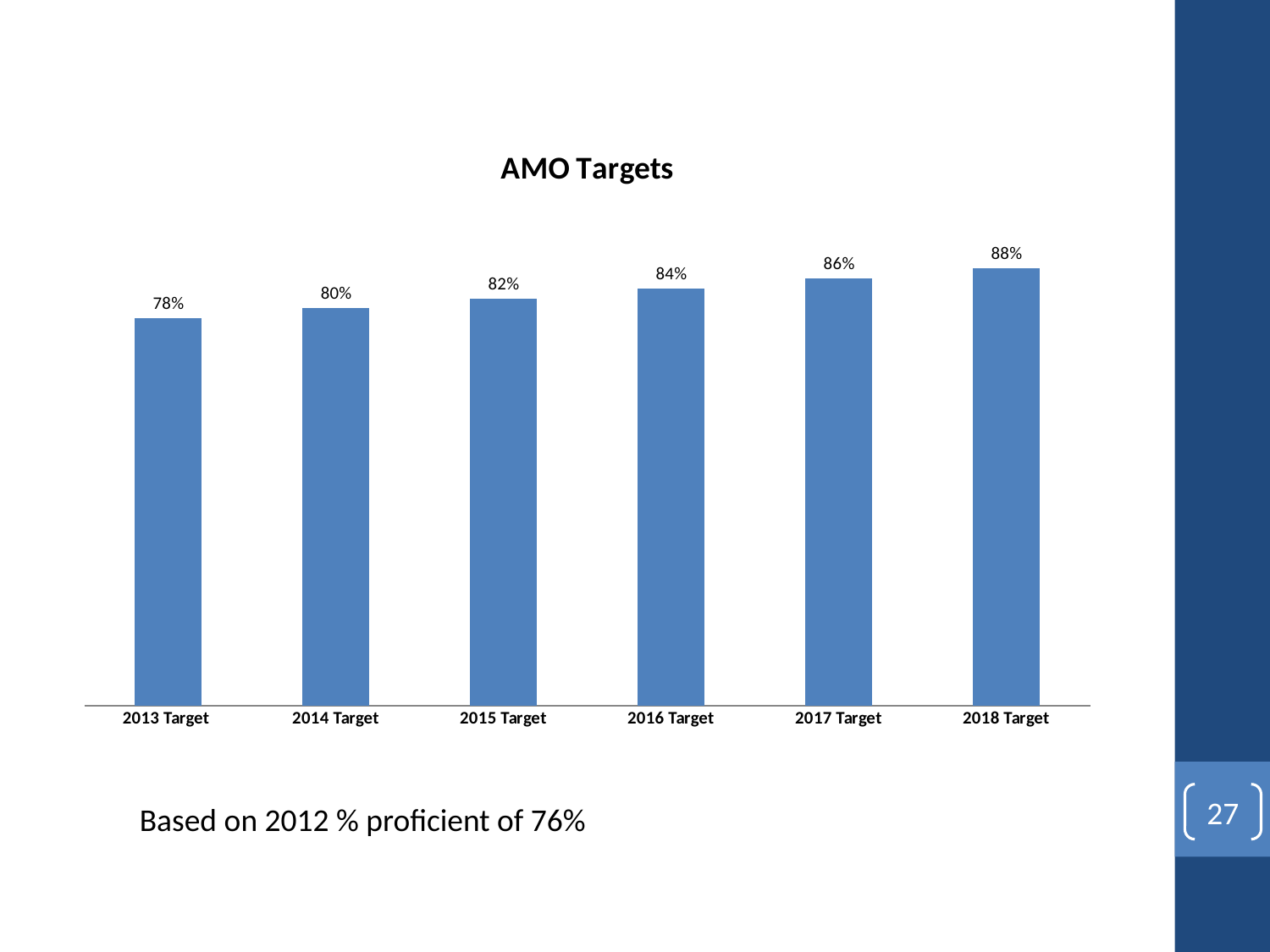

### Chart: AMO Targets

| Category |  |
|---|---|
| 2013 Target  | 0.78 |
| 2014 Target | 0.8 |
| 2015 Target | 0.82 |
| 2016 Target | 0.84 |
| 2017 Target | 0.86 |
| 2018 Target | 0.88 |
27
Based on 2012 % proficient of 76%